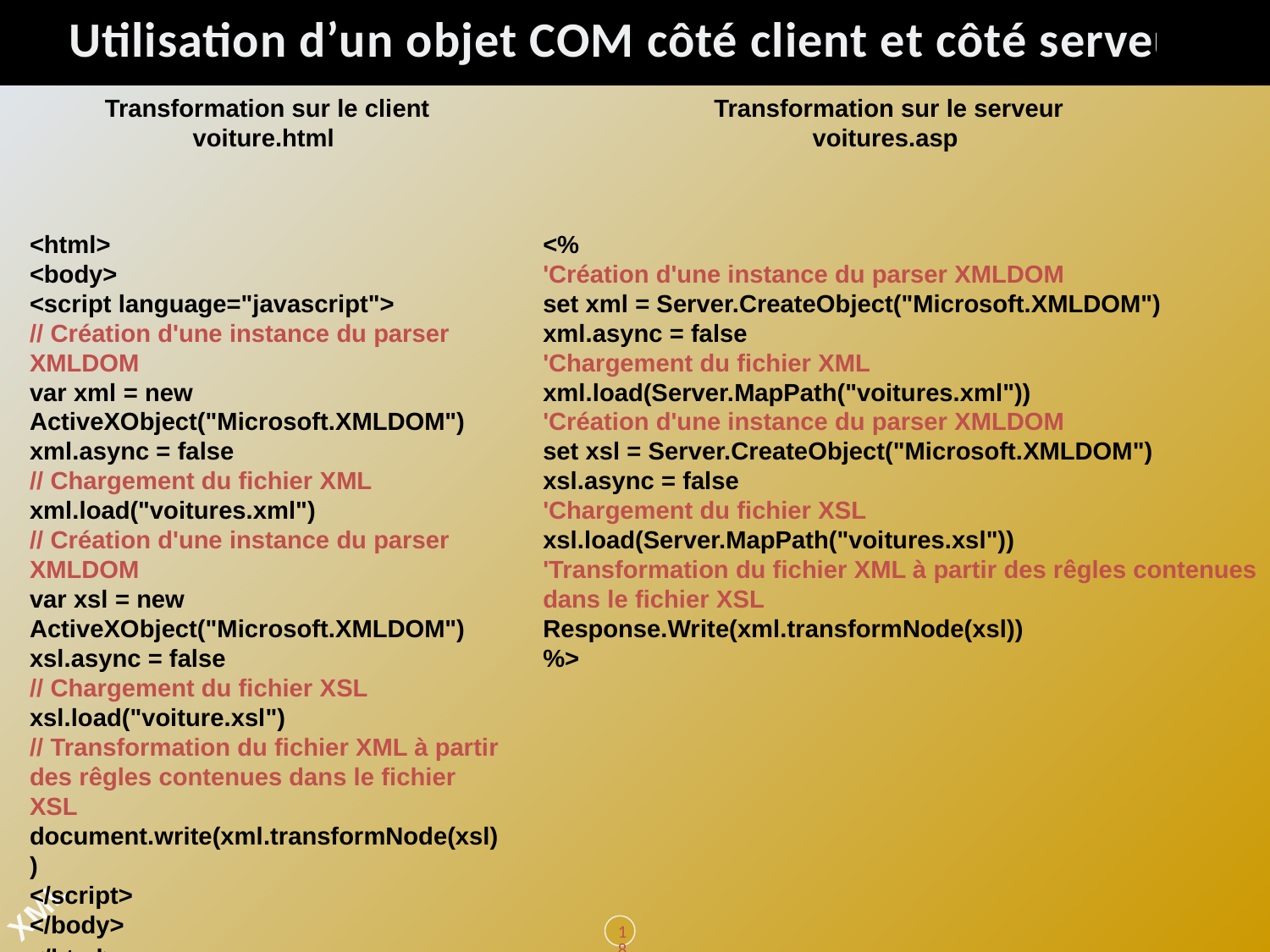

# Utilisation d’un objet COM côté client et côté serveur
Transformation sur le client
voiture.html

Transformation sur le serveur
voitures.asp

<html>
<body>
<script language="javascript">
// Création d'une instance du parser XMLDOM
var xml = new ActiveXObject("Microsoft.XMLDOM")
xml.async = false
// Chargement du fichier XML
xml.load("voitures.xml")
// Création d'une instance du parser XMLDOM
var xsl = new ActiveXObject("Microsoft.XMLDOM")
xsl.async = false
// Chargement du fichier XSL
xsl.load("voiture.xsl")
// Transformation du fichier XML à partir des rêgles contenues dans le fichier XSL
document.write(xml.transformNode(xsl))
</script>
</body>
</html>

<%
'Création d'une instance du parser XMLDOM
set xml = Server.CreateObject("Microsoft.XMLDOM")
xml.async = false
'Chargement du fichier XML
xml.load(Server.MapPath("voitures.xml"))
'Création d'une instance du parser XMLDOM
set xsl = Server.CreateObject("Microsoft.XMLDOM")
xsl.async = false
'Chargement du fichier XSL
xsl.load(Server.MapPath("voitures.xsl"))
'Transformation du fichier XML à partir des rêgles contenues dans le fichier XSL
Response.Write(xml.transformNode(xsl))
%>

185